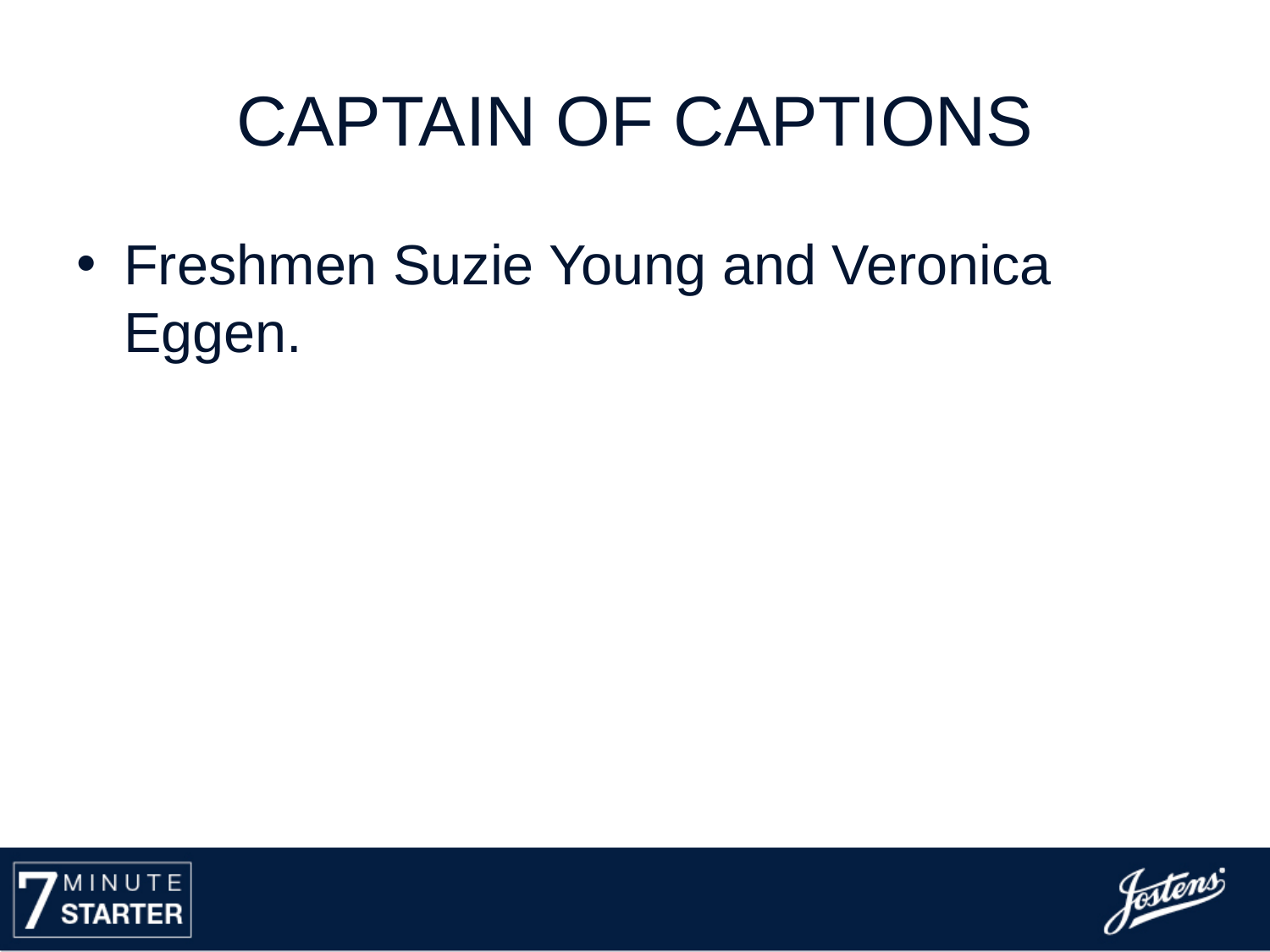

# Captain of Captions
Freshmen Suzie Young and Veronica Eggen.